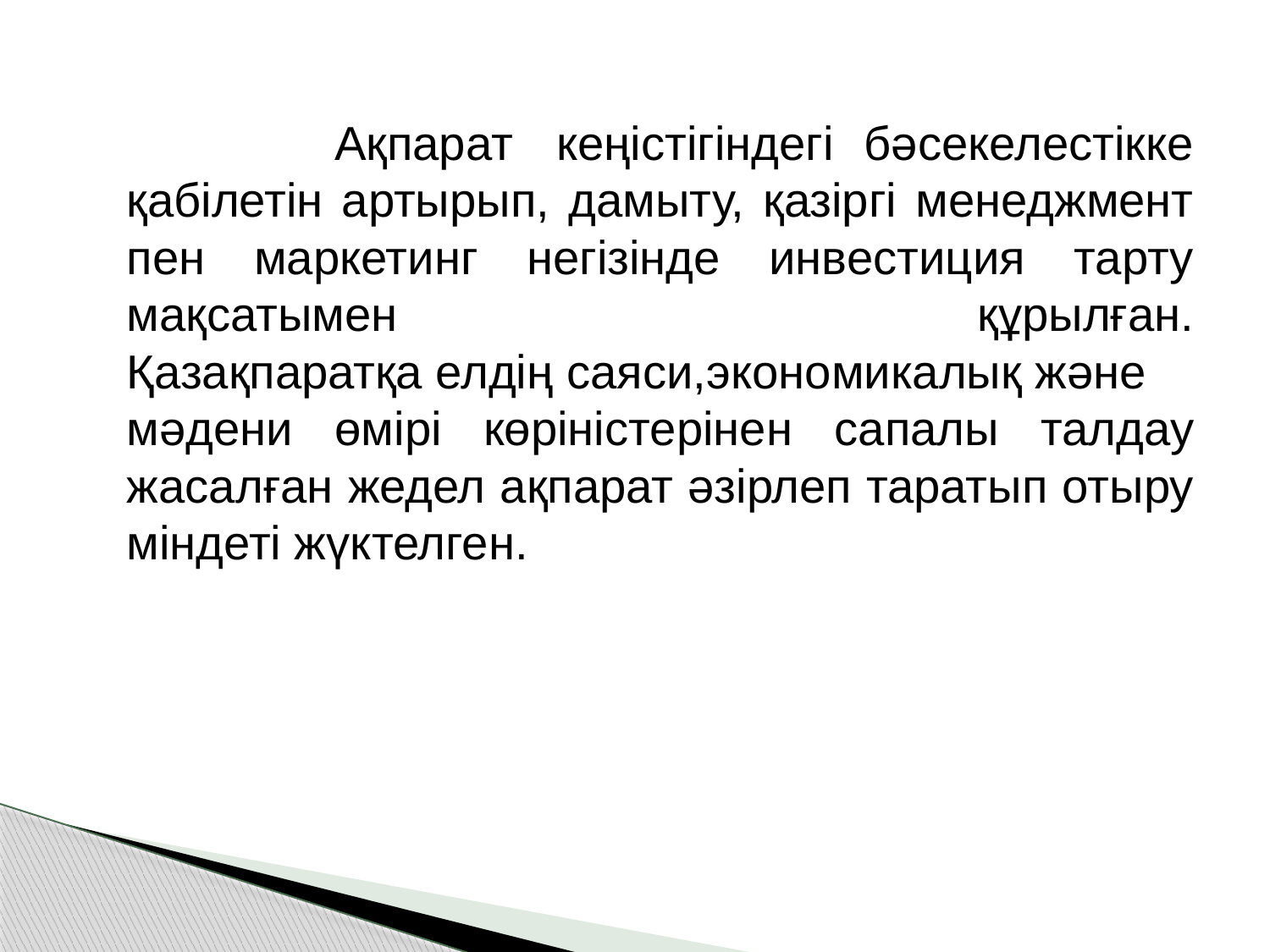

Ақпарат  кеңістігіндегі бәсекелестікке қабілетін артырып, дамыту, қазіргі менеджмент пен маркетинг негізінде инвестиция тарту мақсатымен құрылған. Қазақпаратқа елдің саяси,экономикалық және мәдени өмірі көріністерінен сапалы талдау жасалған жедел ақпарат әзірлеп таратып отыру міндеті жүктелген.